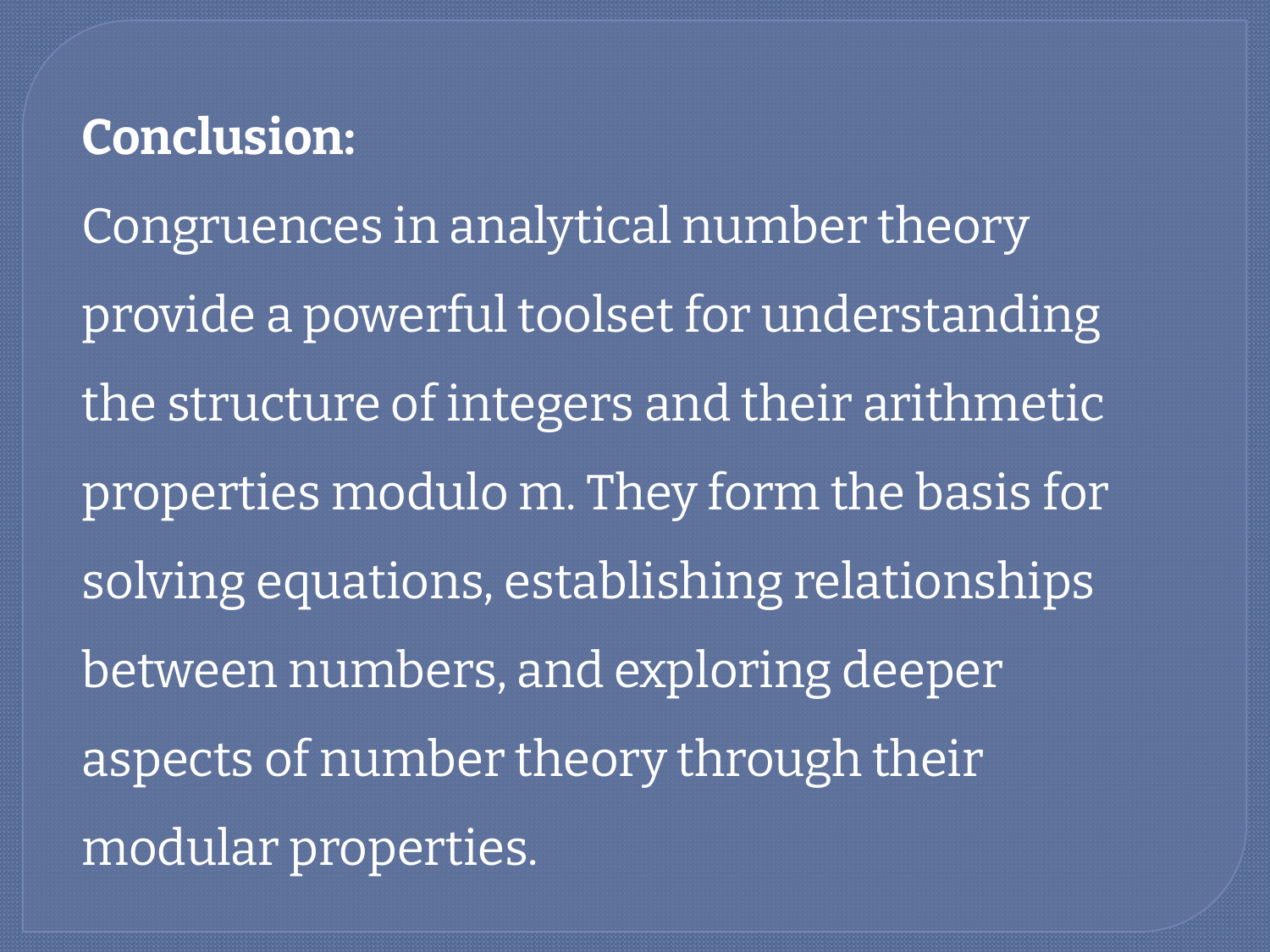

Conclusion:
Congruences in analytical number theory provide a powerful toolset for understanding the structure of integers and their arithmetic properties modulo m. They form the basis for solving equations, establishing relationships between numbers, and exploring deeper aspects of number theory through their modular properties.